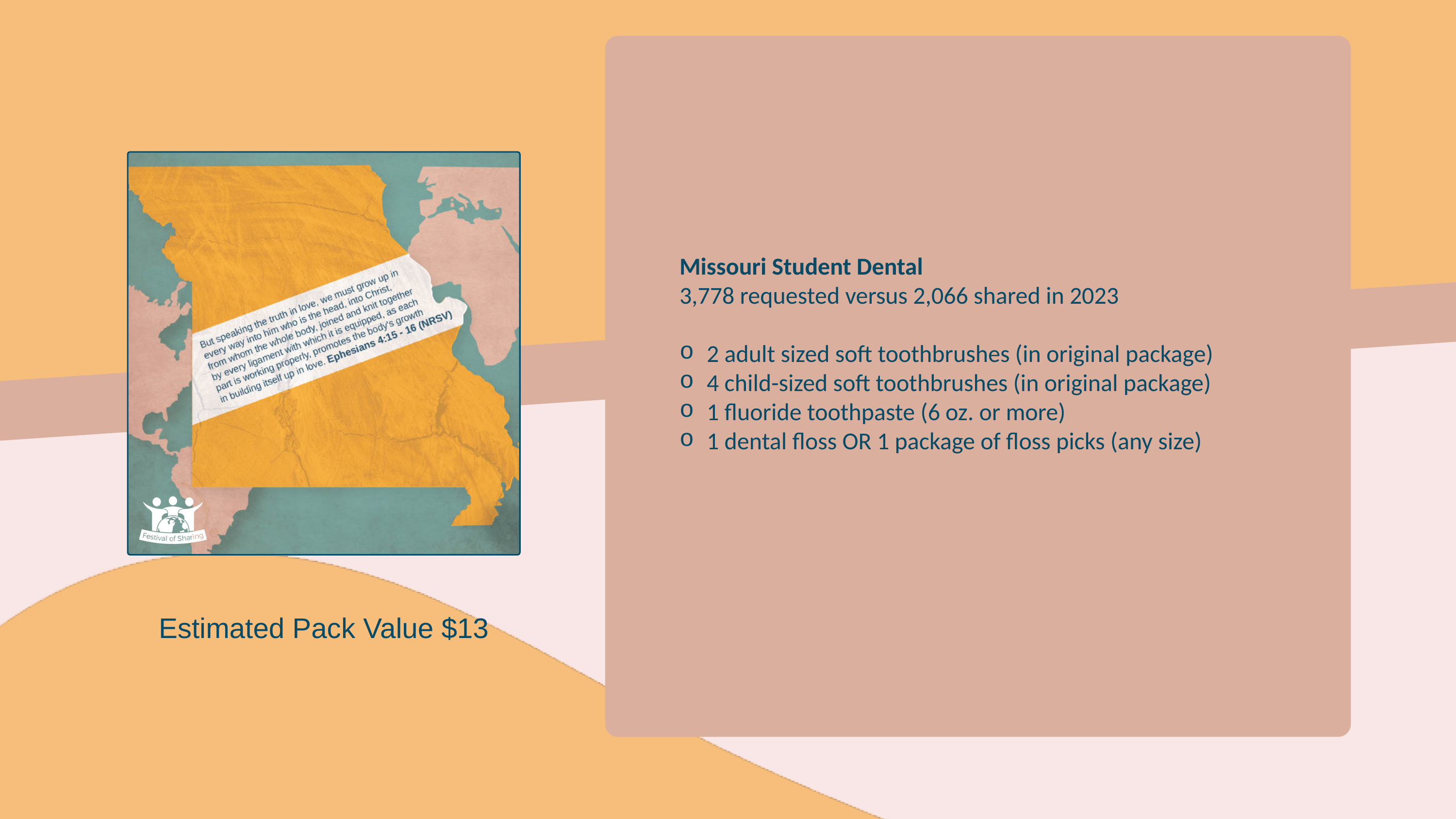

Missouri Student Dental
3,778 requested versus 2,066 shared in 2023

2 adult sized soft toothbrushes (in original package)
4 child-sized soft toothbrushes (in original package)
1 fluoride toothpaste (6 oz. or more)
1 dental floss OR 1 package of floss picks (any size)

Estimated Pack Value $13